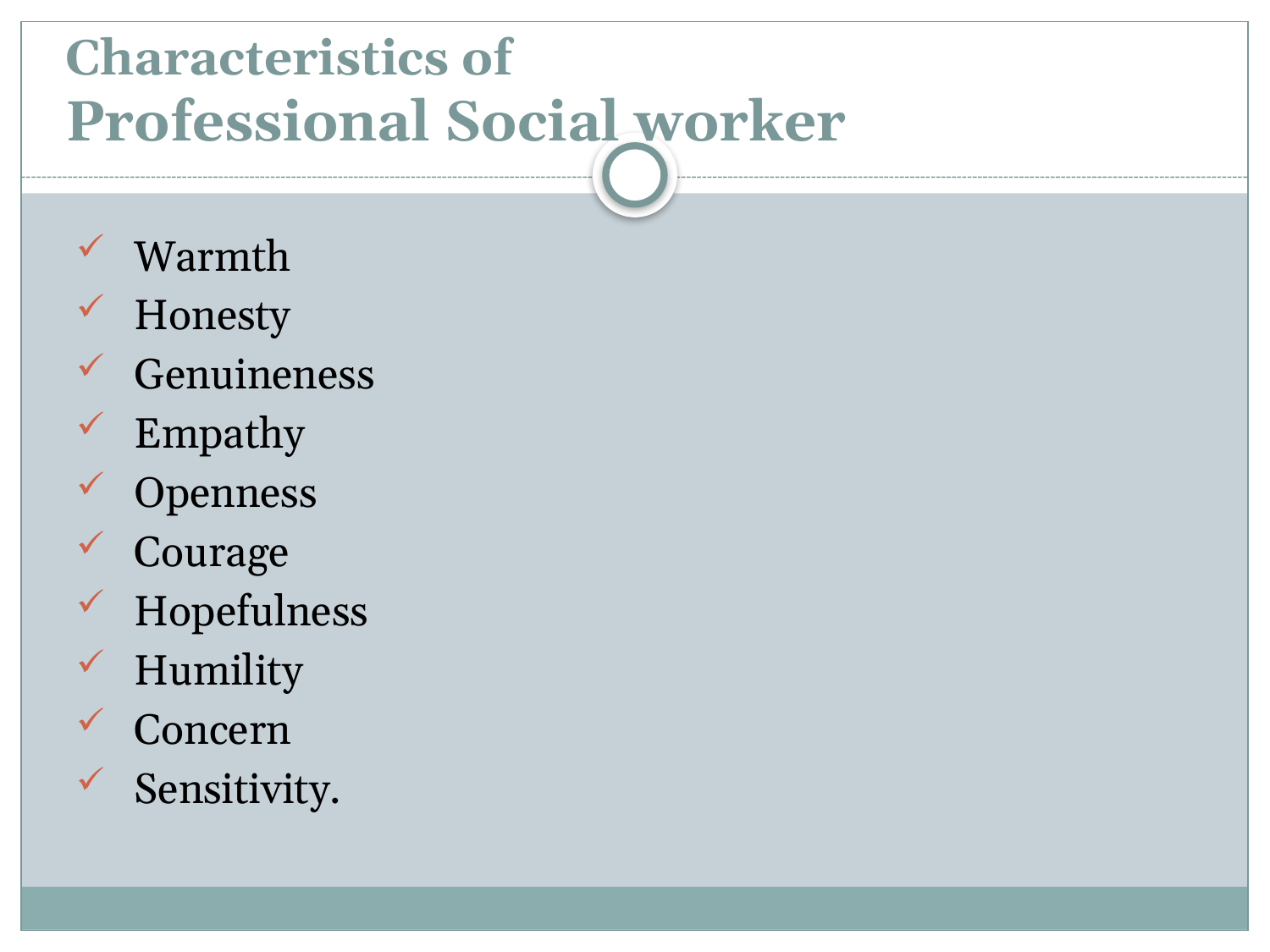

# Characteristics of Professional Social worker
  Warmth
  Honesty
  Genuineness
  Empathy
  Openness
  Courage
  Hopefulness
  Humility
  Concern
  Sensitivity.